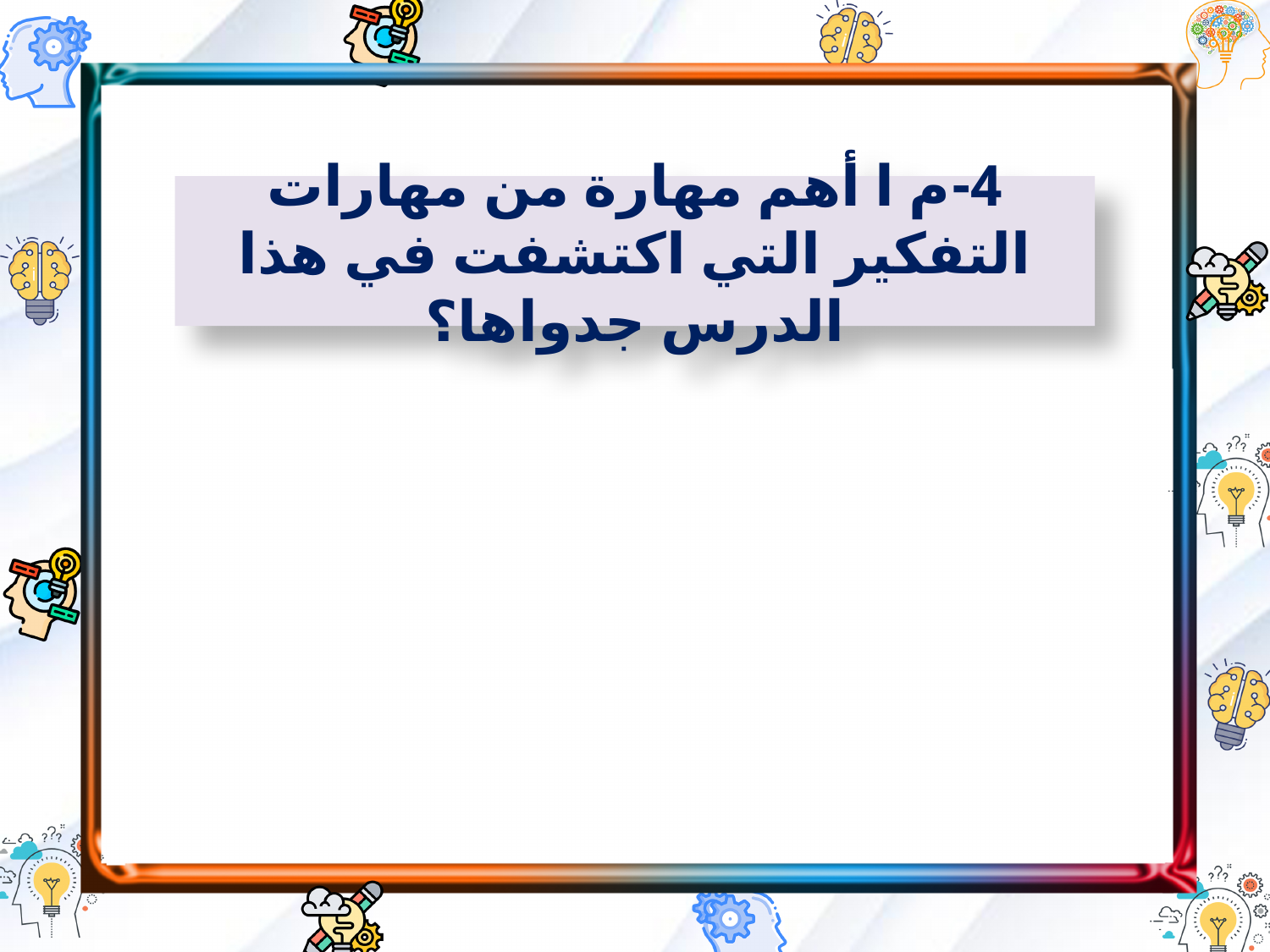

4-م ا أهم مهارة من مهارات التفكير التي اكتشفت في هذا الدرس جدواها؟